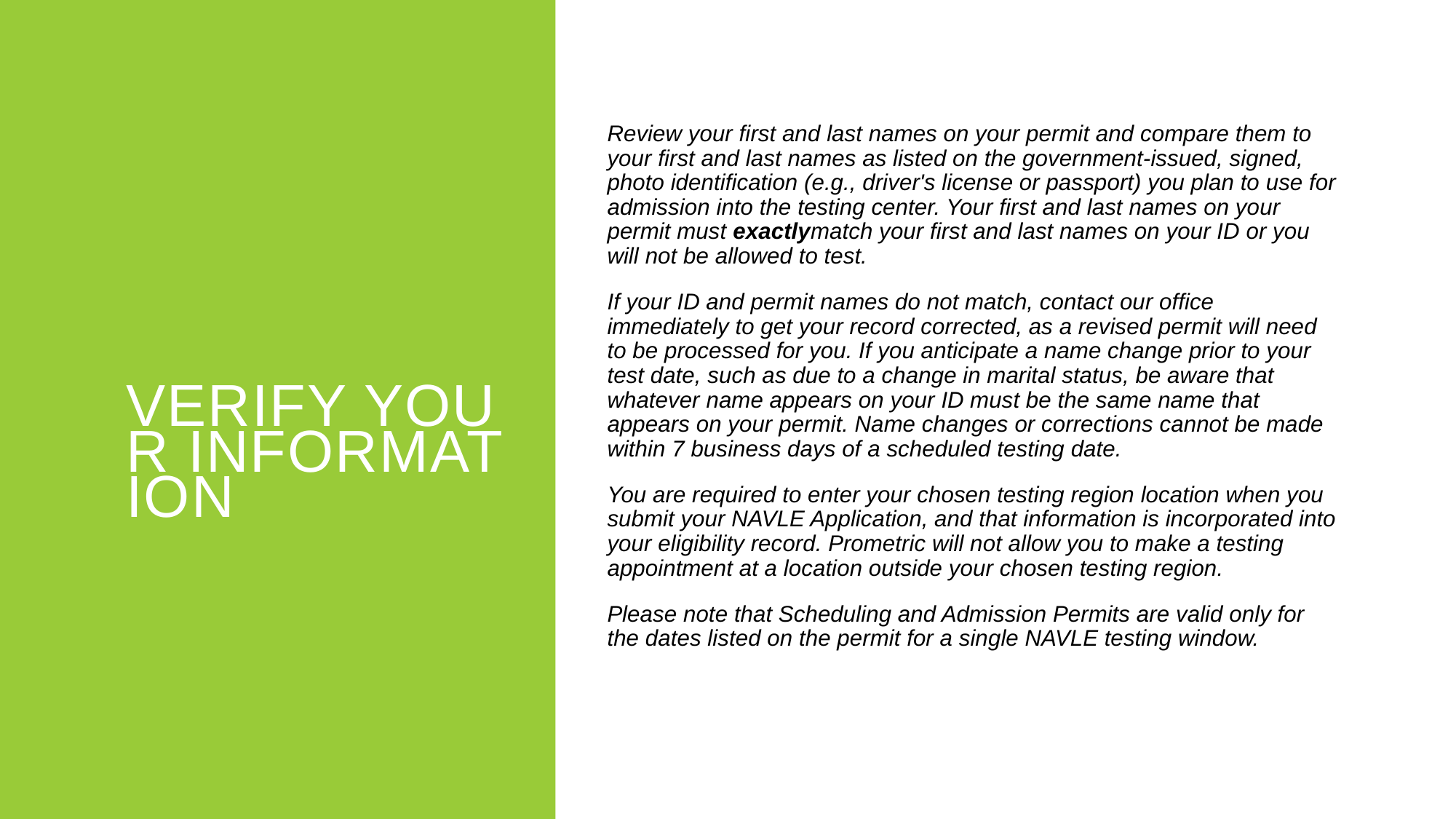

# Verify Your Information
Review your first and last names on your permit and compare them to your first and last names as listed on the government-issued, signed, photo identification (e.g., driver's license or passport) you plan to use for admission into the testing center. Your first and last names on your permit must exactlymatch your first and last names on your ID or you will not be allowed to test.
If your ID and permit names do not match, contact our office immediately to get your record corrected, as a revised permit will need to be processed for you. If you anticipate a name change prior to your test date, such as due to a change in marital status, be aware that whatever name appears on your ID must be the same name that appears on your permit. Name changes or corrections cannot be made within 7 business days of a scheduled testing date.
You are required to enter your chosen testing region location when you submit your NAVLE Application, and that information is incorporated into your eligibility record. Prometric will not allow you to make a testing appointment at a location outside your chosen testing region.
Please note that Scheduling and Admission Permits are valid only for the dates listed on the permit for a single NAVLE testing window.